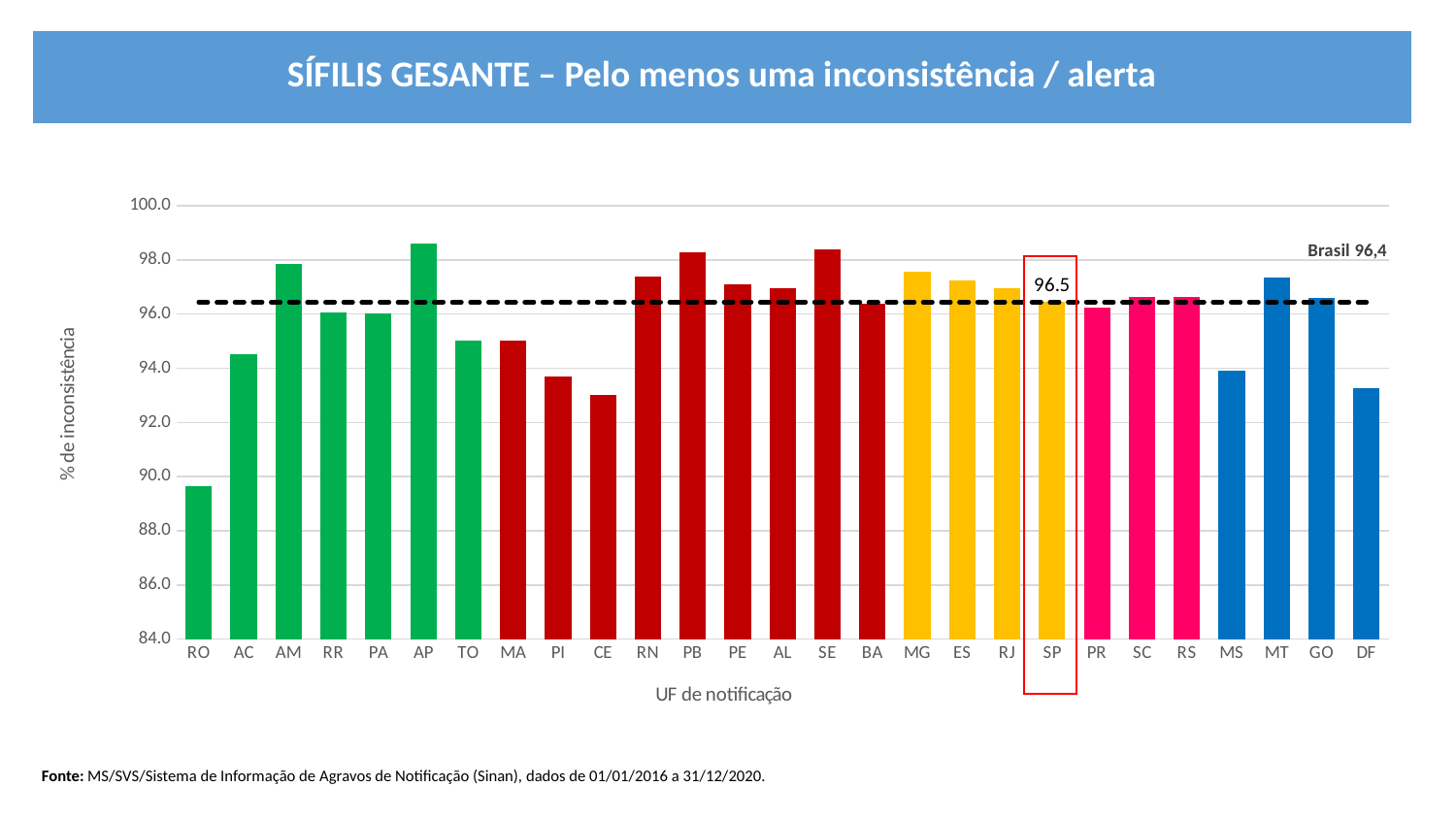

| SÍFILIS GESANTE – Pelo menos uma inconsistência / alerta |
| --- |

### Chart

| Category | % de Inconsistência | % Brasil |
|---|---|---|
| RO | 89.6302975653742 | 96.43600096979566 |
| AC | 94.53256834289571 | 96.43600096979566 |
| AM | 97.8324545987112 | 96.43600096979566 |
| RR | 96.05873261205564 | 96.43600096979566 |
| PA | 96.04068857589985 | 96.43600096979566 |
| AP | 98.59320046893318 | 96.43600096979566 |
| TO | 95.0279881461969 | 96.43600096979566 |
| MA | 95.0102694212879 | 96.43600096979566 |
| PI | 93.6939461883408 | 96.43600096979566 |
| CE | 93.00075159714393 | 96.43600096979566 |
| RN | 97.36965711601691 | 96.43600096979566 |
| PB | 98.26807228915662 | 96.43600096979566 |
| PE | 97.11412901540872 | 96.43600096979566 |
| AL | 96.96545284780579 | 96.43600096979566 |
| SE | 98.38912660458092 | 96.43600096979566 |
| BA | 96.38469638469638 | 96.43600096979566 |
| MG | 97.56029721460644 | 96.43600096979566 |
| ES | 97.23372781065089 | 96.43600096979566 |
| RJ | 96.96729292127944 | 96.43600096979566 |
| SP | 96.46284276885811 | 96.43600096979566 |
| PR | 96.24690417222328 | 96.43600096979566 |
| SC | 96.64233576642336 | 96.43600096979566 |
| RS | 96.64100468797041 | 96.43600096979566 |
| MS | 93.89624860715612 | 96.43600096979566 |
| MT | 97.34180192895789 | 96.43600096979566 |
| GO | 96.59959758551308 | 96.43600096979566 |
| DF | 93.28223624887286 | 96.43600096979566 |
Fonte: MS/SVS/Sistema de Informação de Agravos de Notificação (Sinan), dados de 01/01/2016 a 31/12/2020.